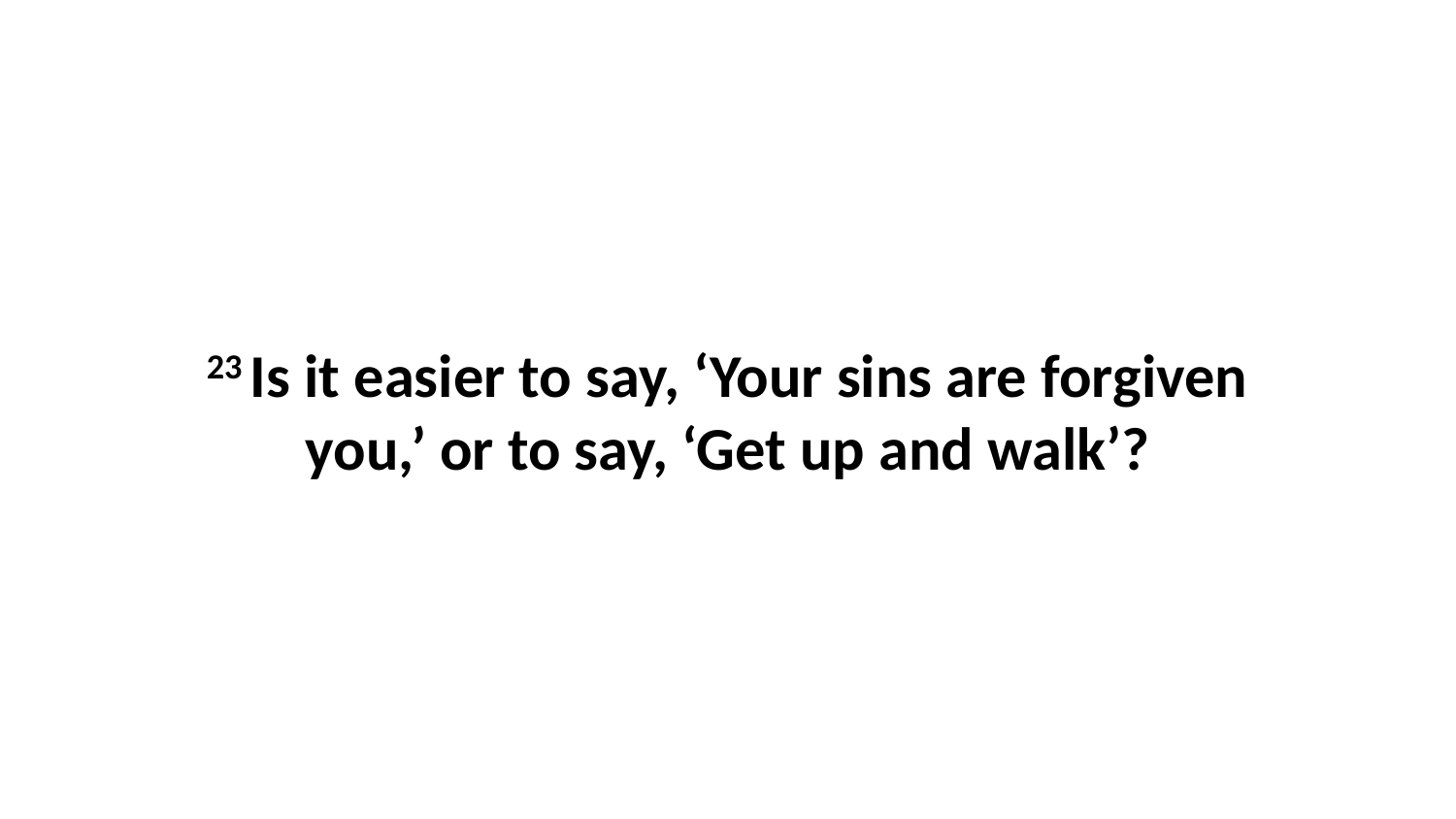

23 Is it easier to say, ‘Your sins are forgiven you,’ or to say, ‘Get up and walk’?